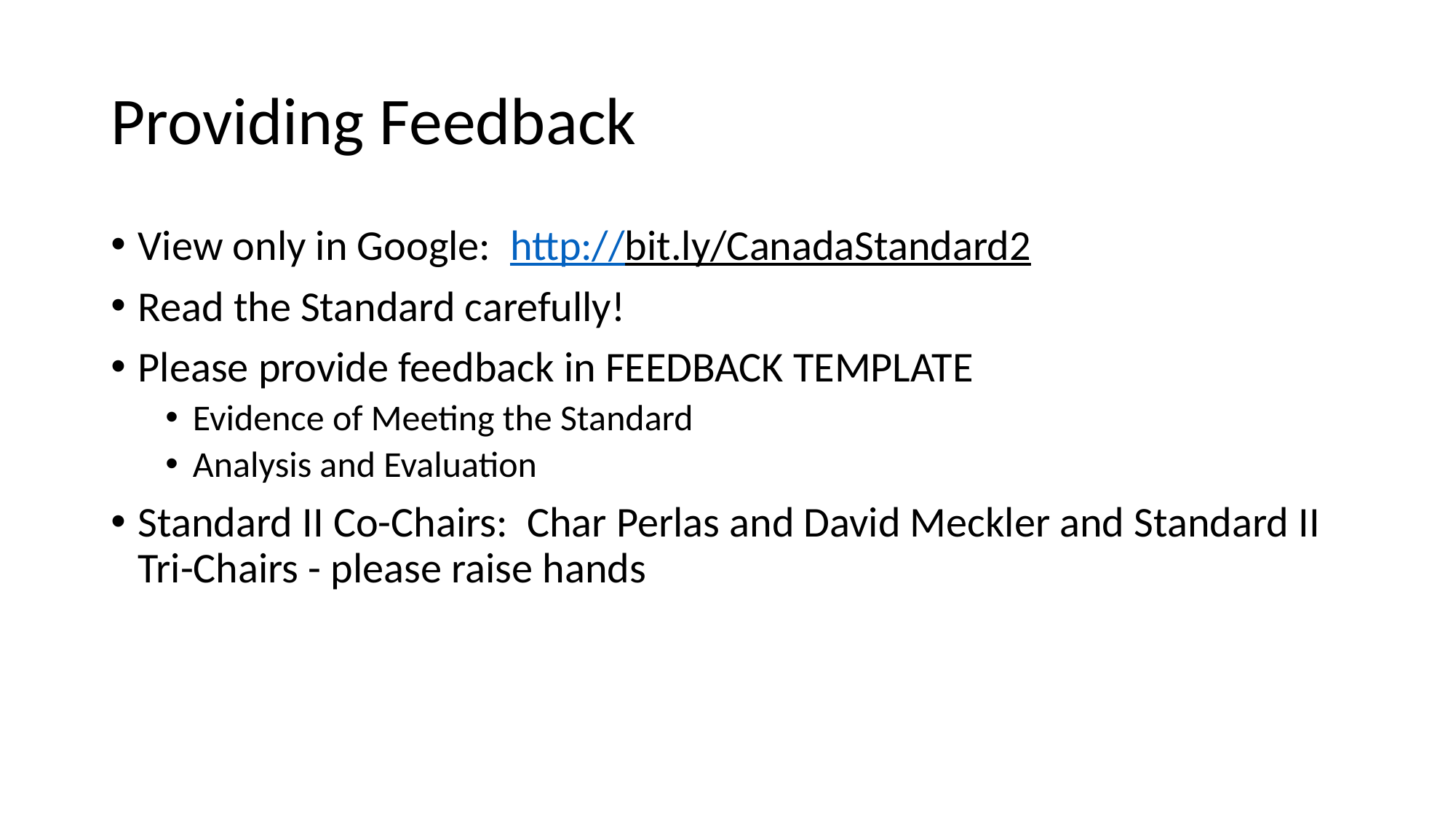

# Providing Feedback
View only in Google:  http://bit.ly/CanadaStandard2
Read the Standard carefully!
Please provide feedback in FEEDBACK TEMPLATE
Evidence of Meeting the Standard
Analysis and Evaluation
Standard II Co-Chairs:  Char Perlas and David Meckler and Standard II Tri-Chairs - please raise hands